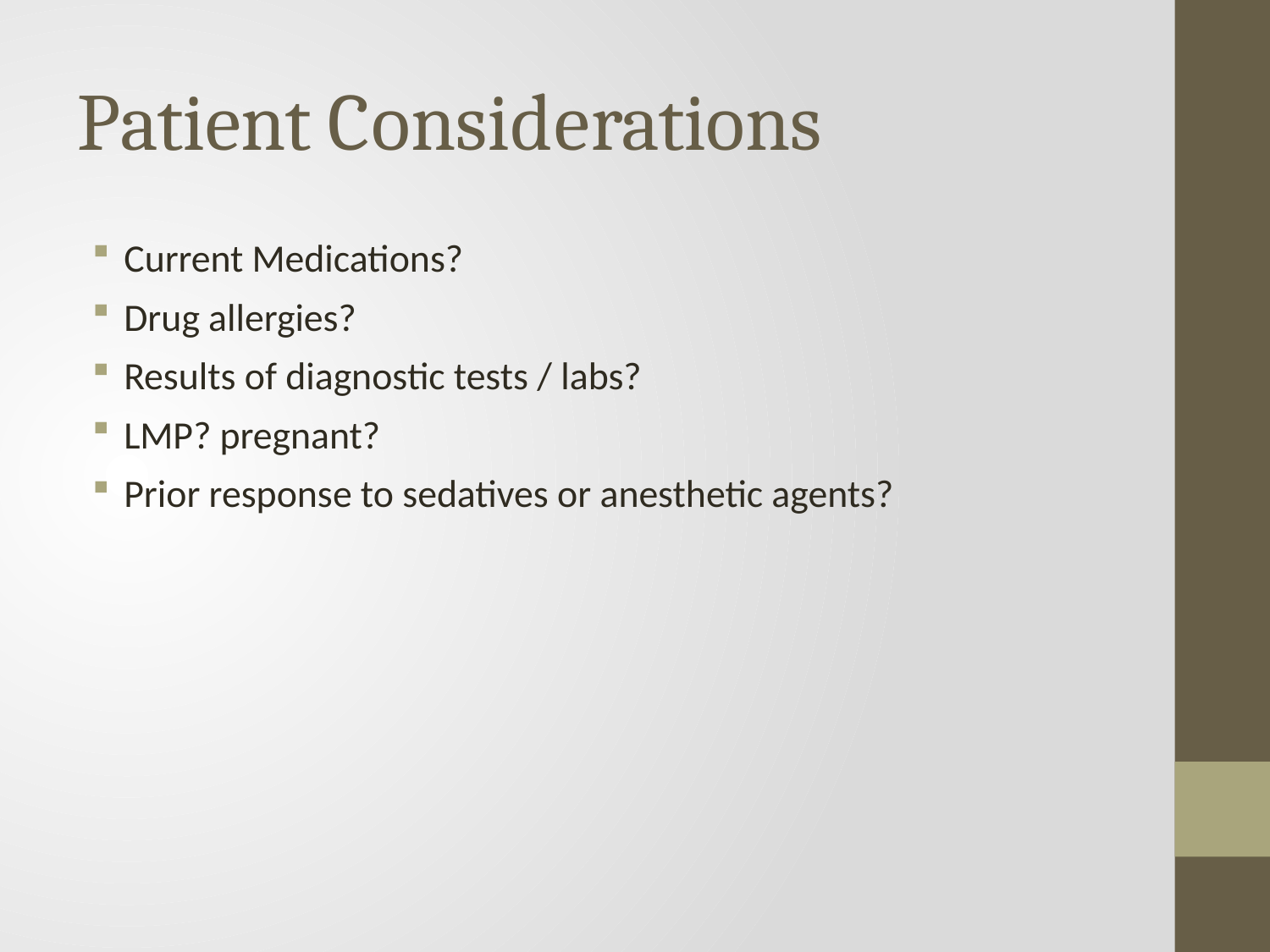

# Patient Considerations
Current Medications?
Drug allergies?
Results of diagnostic tests / labs?
LMP? pregnant?
Prior response to sedatives or anesthetic agents?